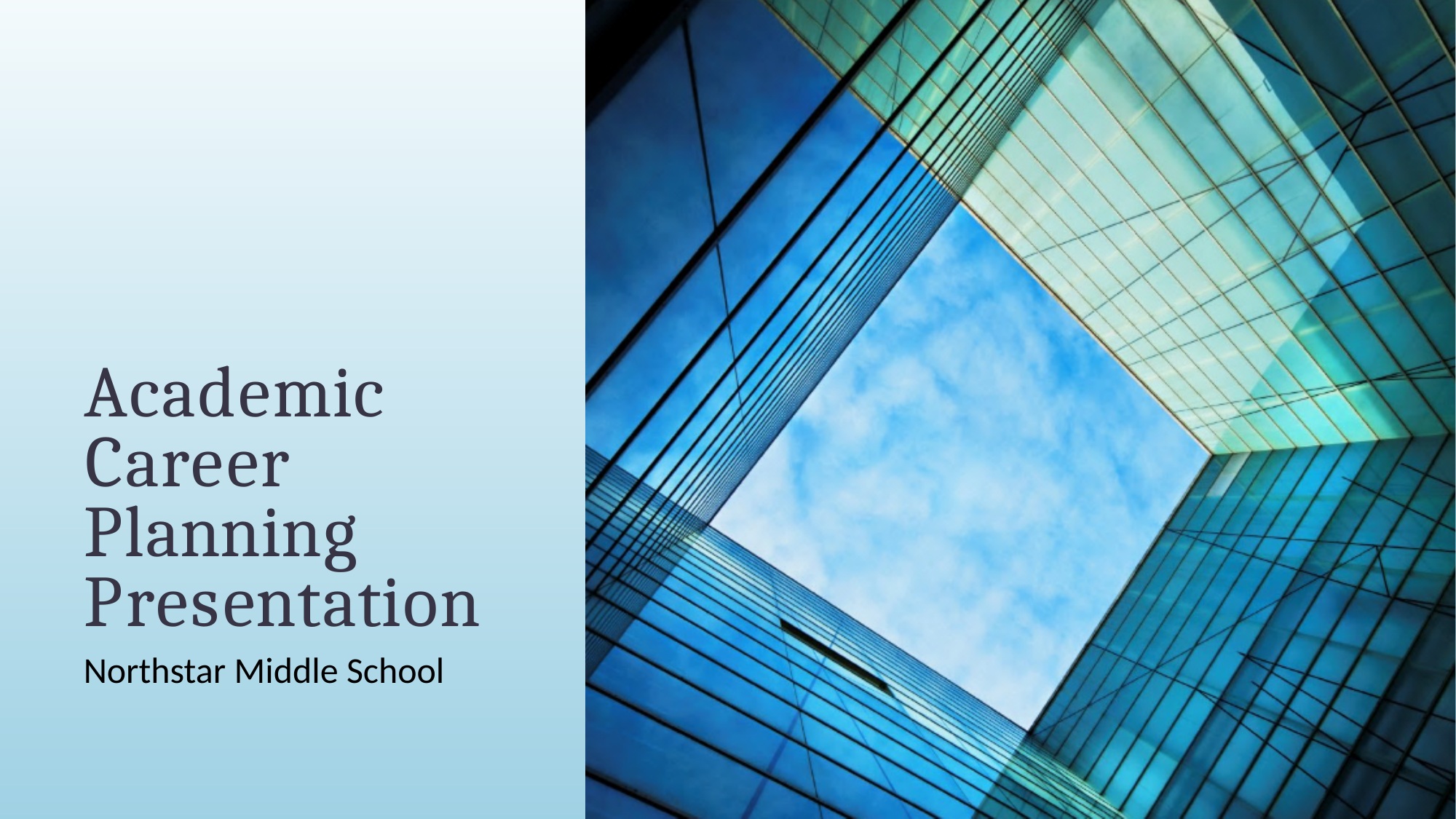

# Academic Career Planning Presentation
Northstar Middle School